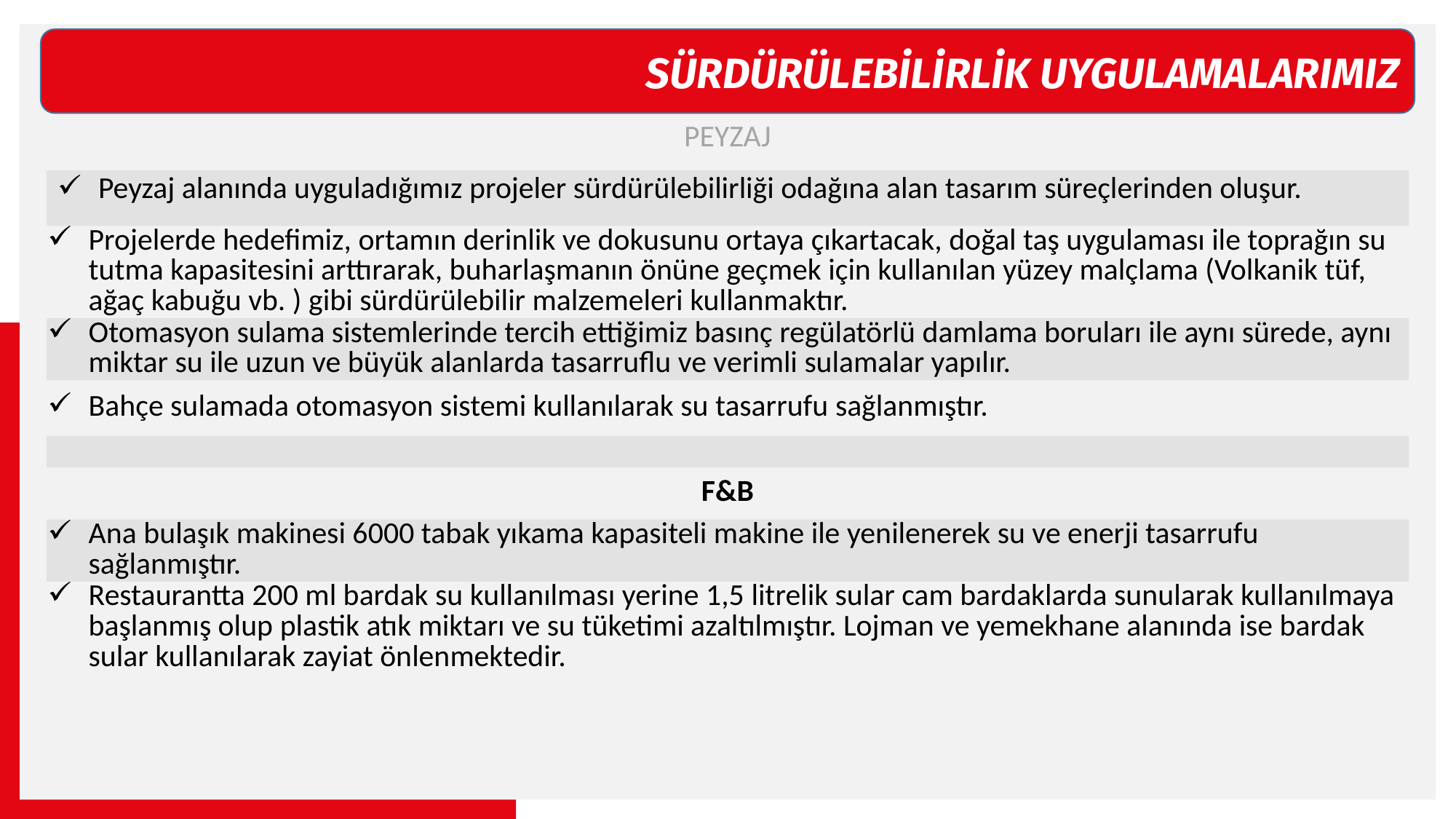

SÜRDÜRÜLEBİLİRLİK UYGULAMALARIMIZ
| PEYZAJ |
| --- |
| Peyzaj alanında uyguladığımız projeler sürdürülebilirliği odağına alan tasarım süreçlerinden oluşur. |
| Projelerde hedefimiz, ortamın derinlik ve dokusunu ortaya çıkartacak, doğal taş uygulaması ile toprağın su tutma kapasitesini arttırarak, buharlaşmanın önüne geçmek için kullanılan yüzey malçlama (Volkanik tüf, ağaç kabuğu vb. ) gibi sürdürülebilir malzemeleri kullanmaktır. |
| Otomasyon sulama sistemlerinde tercih ettiğimiz basınç regülatörlü damlama boruları ile aynı sürede, aynı miktar su ile uzun ve büyük alanlarda tasarruflu ve verimli sulamalar yapılır. |
| Bahçe sulamada otomasyon sistemi kullanılarak su tasarrufu sağlanmıştır. |
|  |
| F&B |
| Ana bulaşık makinesi 6000 tabak yıkama kapasiteli makine ile yenilenerek su ve enerji tasarrufu sağlanmıştır. |
| Restaurantta 200 ml bardak su kullanılması yerine 1,5 litrelik sular cam bardaklarda sunularak kullanılmaya başlanmış olup plastik atık miktarı ve su tüketimi azaltılmıştır. Lojman ve yemekhane alanında ise bardak sular kullanılarak zayiat önlenmektedir. |